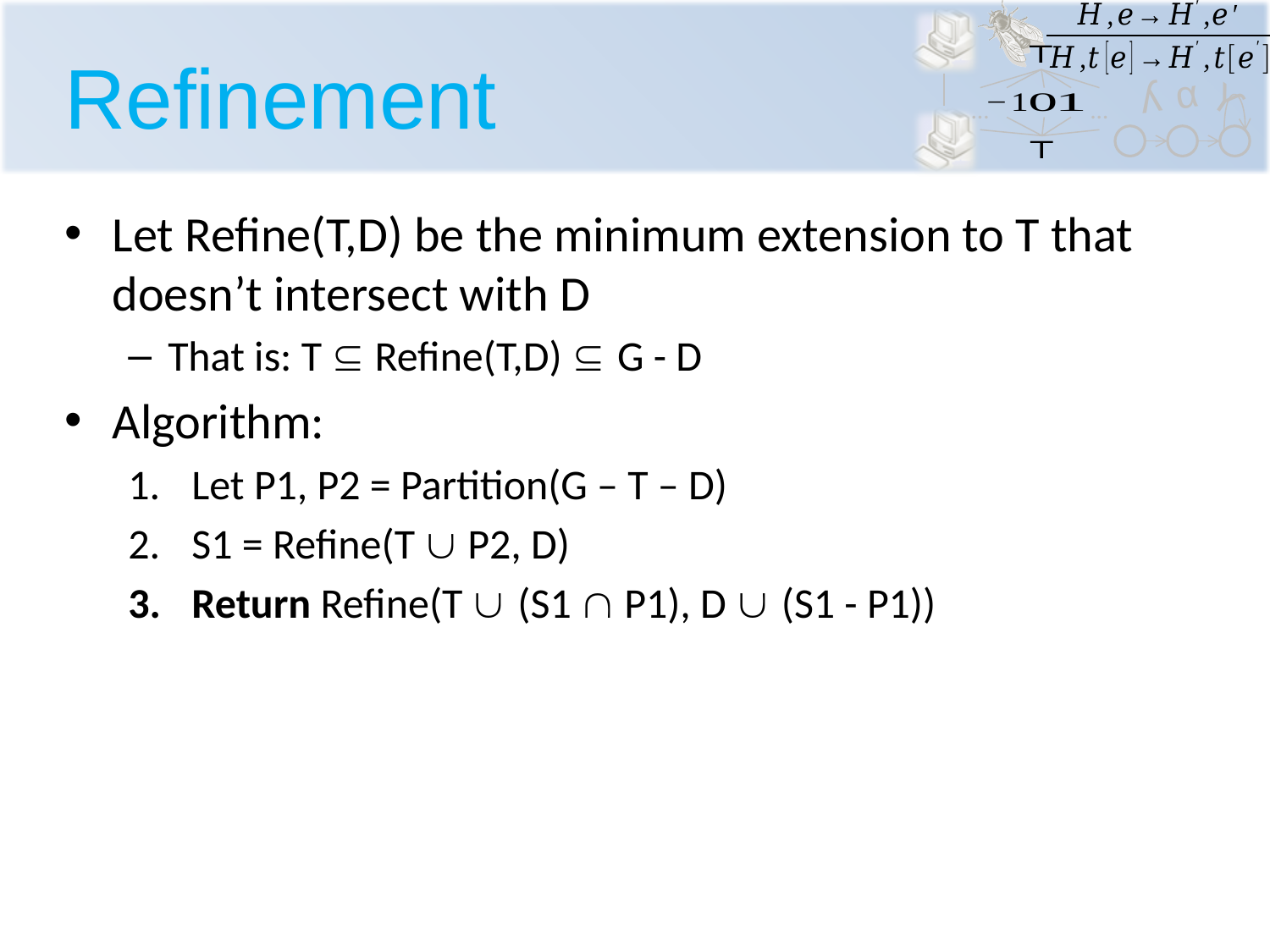

# Refinement
Let Refine(T,D) be the minimum extension to T that doesn’t intersect with D
That is: T ⊆ Refine(T,D) ⊆ G - D
Algorithm:
Let P1, P2 = Partition(G – T – D)
S1 = Refine(T ∪ P2, D)
Return Refine(T ∪ (S1 ∩ P1), D ∪ (S1 - P1))